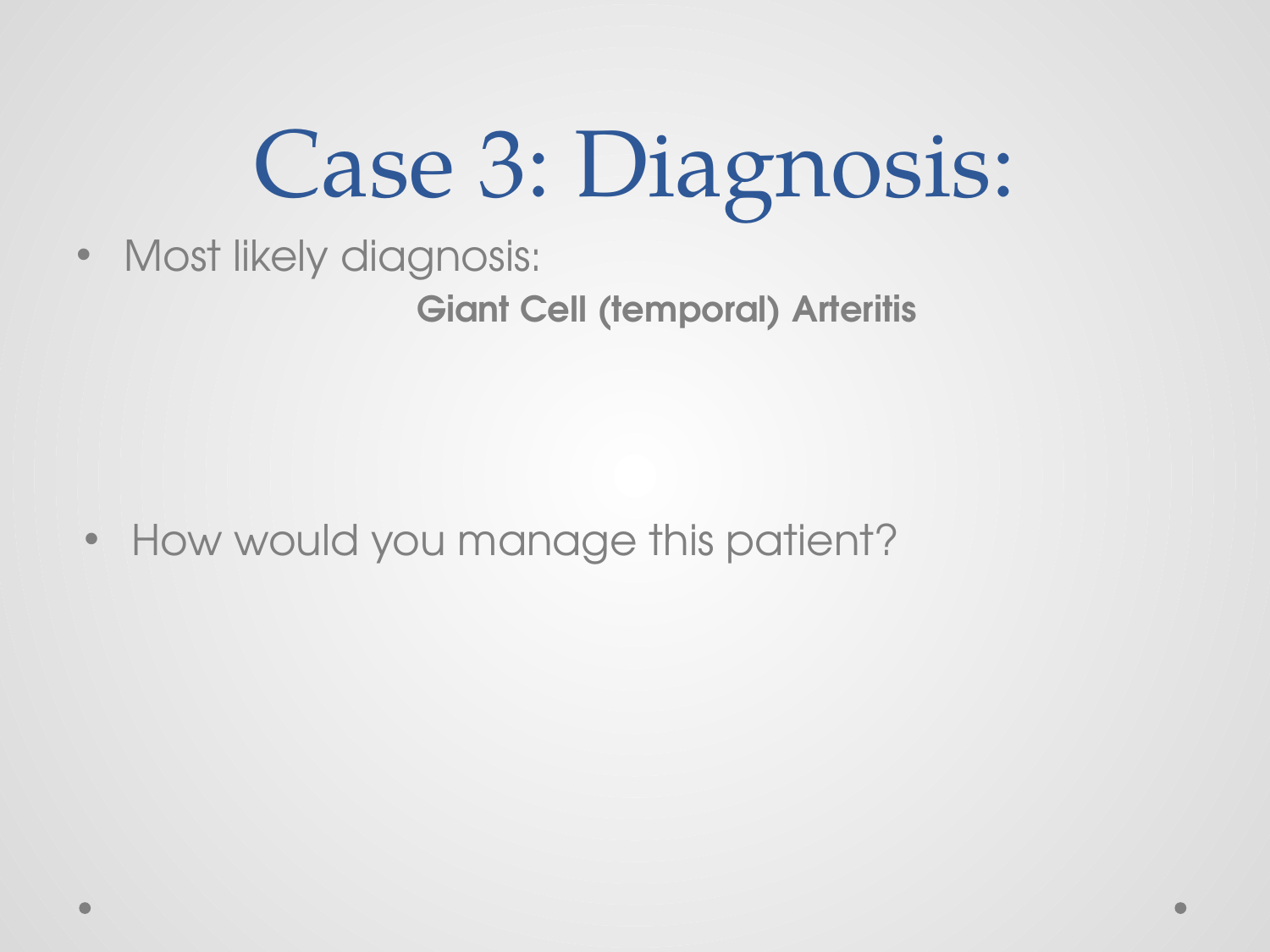

# Case 3: Diagnosis:
Most likely diagnosis:
Giant Cell (temporal) Arteritis

How would you manage this patient?